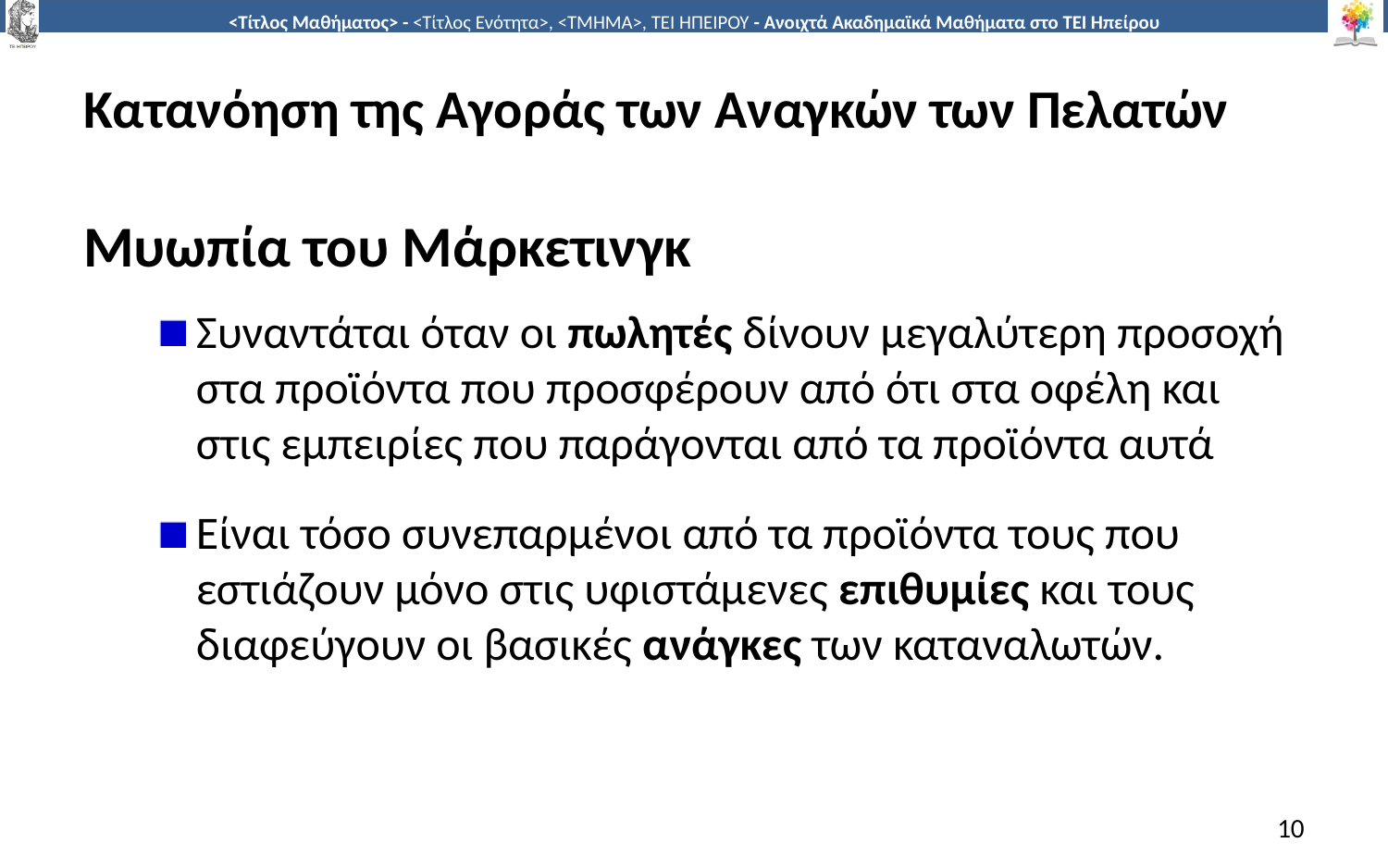

# Κατανόηση της Αγοράς των Αναγκών των Πελατών
Μυωπία του Μάρκετινγκ
Συναντάται όταν οι πωλητές δίνουν μεγαλύτερη προσοχή στα προϊόντα που προσφέρουν από ότι στα οφέλη και στις εμπειρίες που παράγονται από τα προϊόντα αυτά
Είναι τόσο συνεπαρμένοι από τα προϊόντα τους που εστιάζουν μόνο στις υφιστάμενες επιθυμίες και τους διαφεύγουν οι βασικές ανάγκες των καταναλωτών.

10